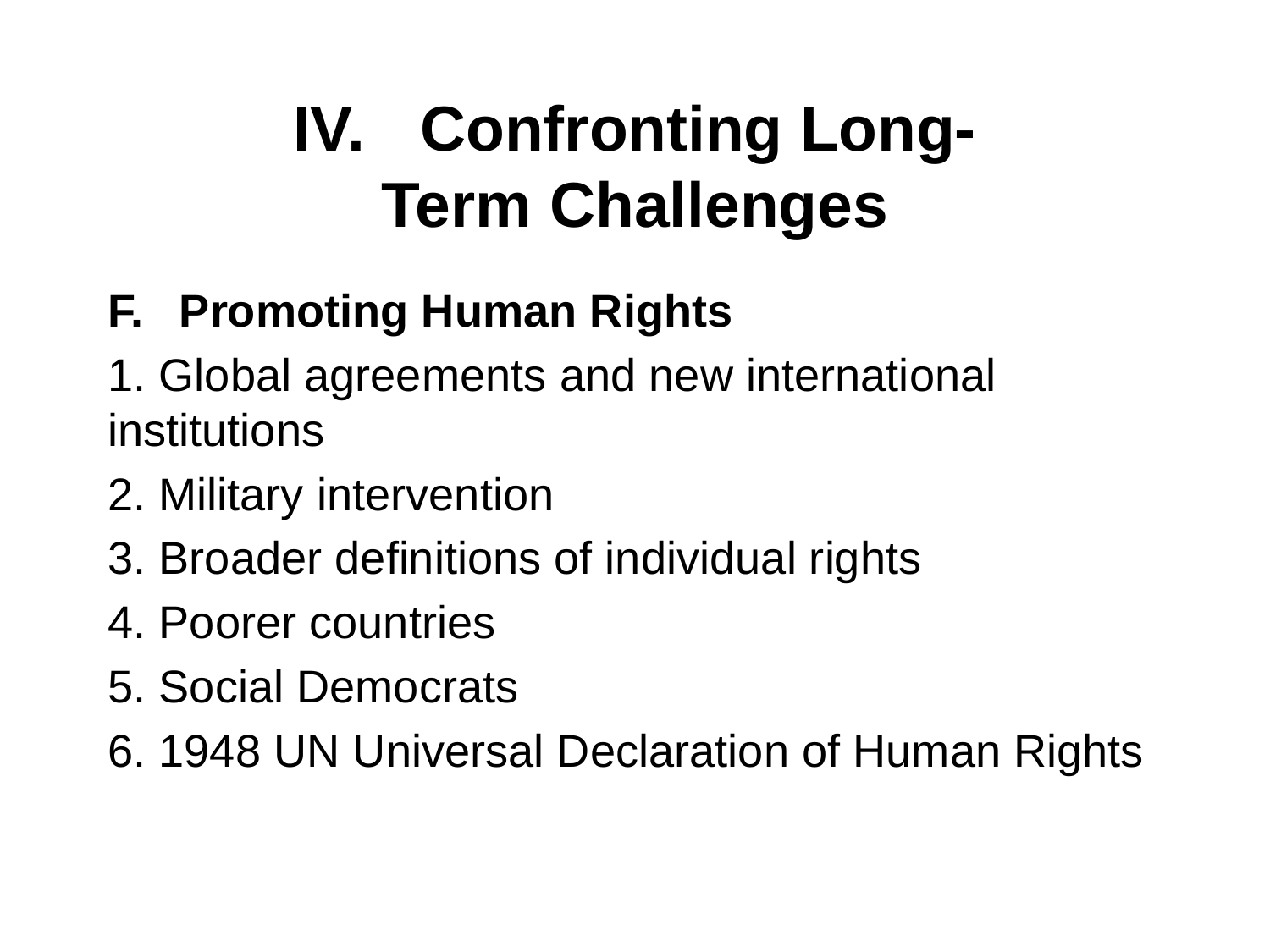

# IV. 	Confronting Long- Term Challenges
Promoting Human Rights
1. Global agreements and new international institutions
2. Military intervention
3. Broader definitions of individual rights
4. Poorer countries
5. Social Democrats
6. 1948 UN Universal Declaration of Human Rights